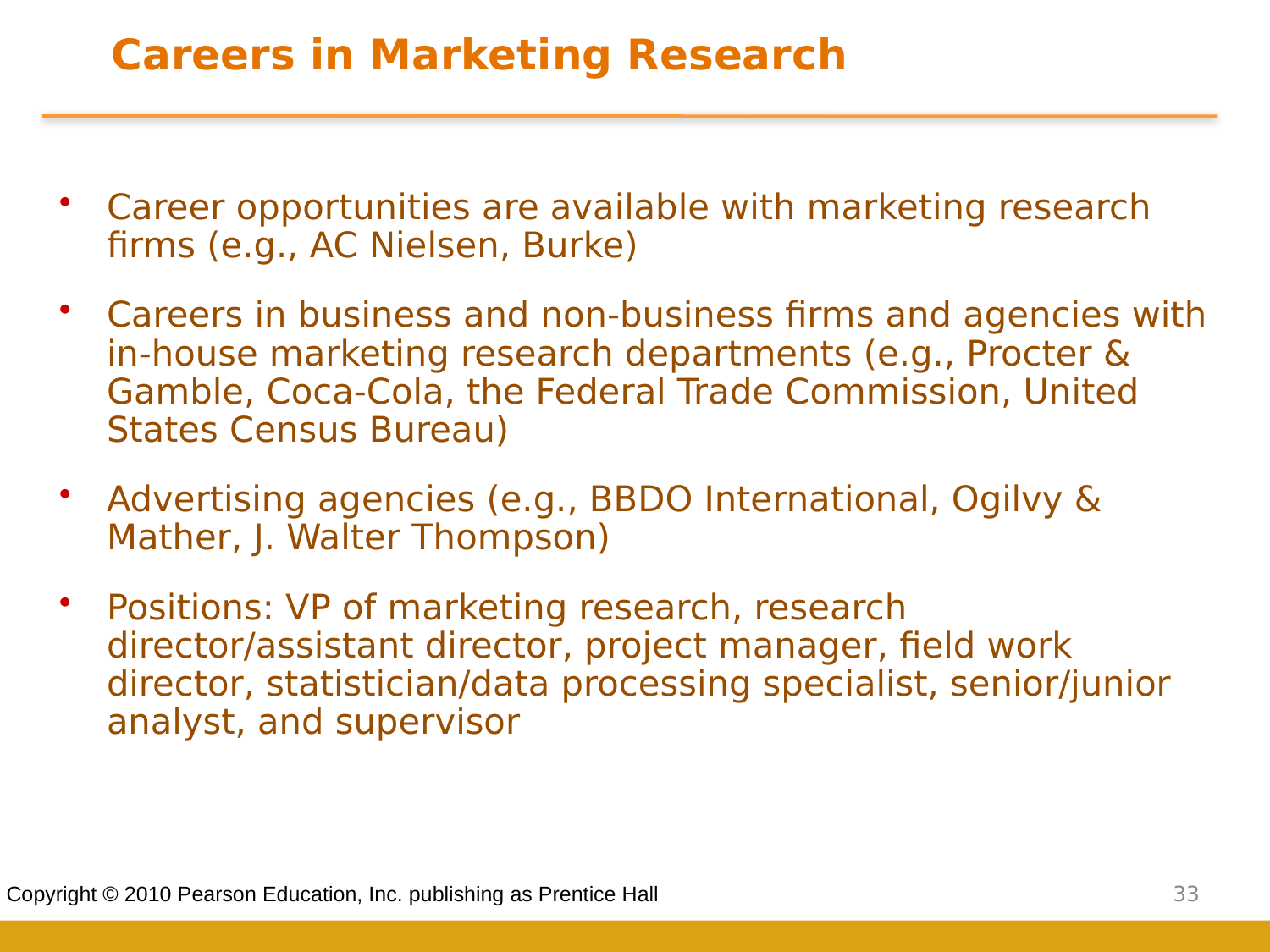

Careers in Marketing Research
Career opportunities are available with marketing research firms (e.g., AC Nielsen, Burke)
Careers in business and non-business firms and agencies with in-house marketing research departments (e.g., Procter & Gamble, Coca-Cola, the Federal Trade Commission, United States Census Bureau)
Advertising agencies (e.g., BBDO International, Ogilvy & Mather, J. Walter Thompson)
Positions: VP of marketing research, research director/assistant director, project manager, field work director, statistician/data processing specialist, senior/junior analyst, and supervisor
33